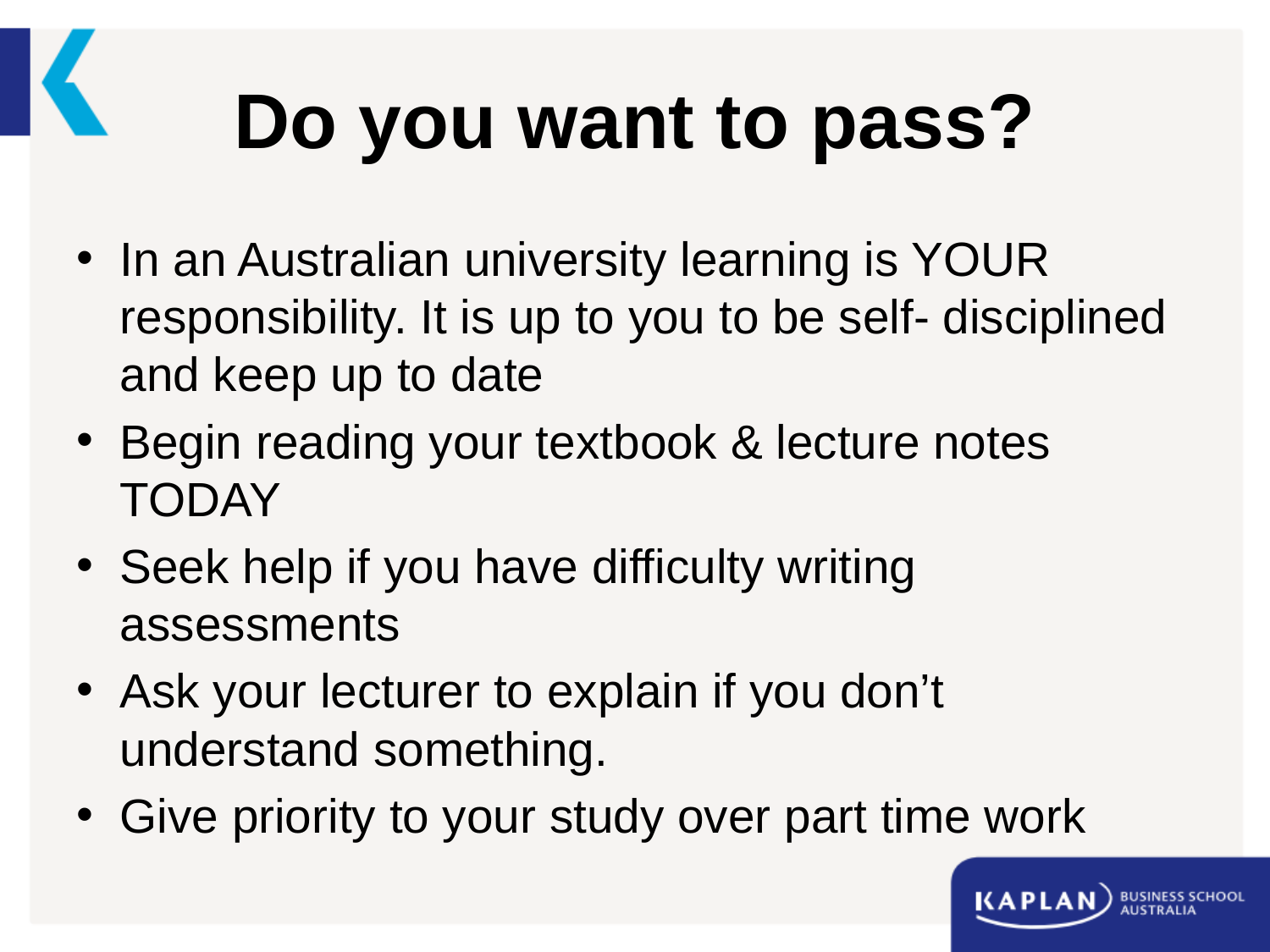

# Do you want to pass?
In an Australian university learning is YOUR responsibility. It is up to you to be self- disciplined and keep up to date
Begin reading your textbook & lecture notes TODAY
Seek help if you have difficulty writing assessments
Ask your lecturer to explain if you don’t understand something.
Give priority to your study over part time work